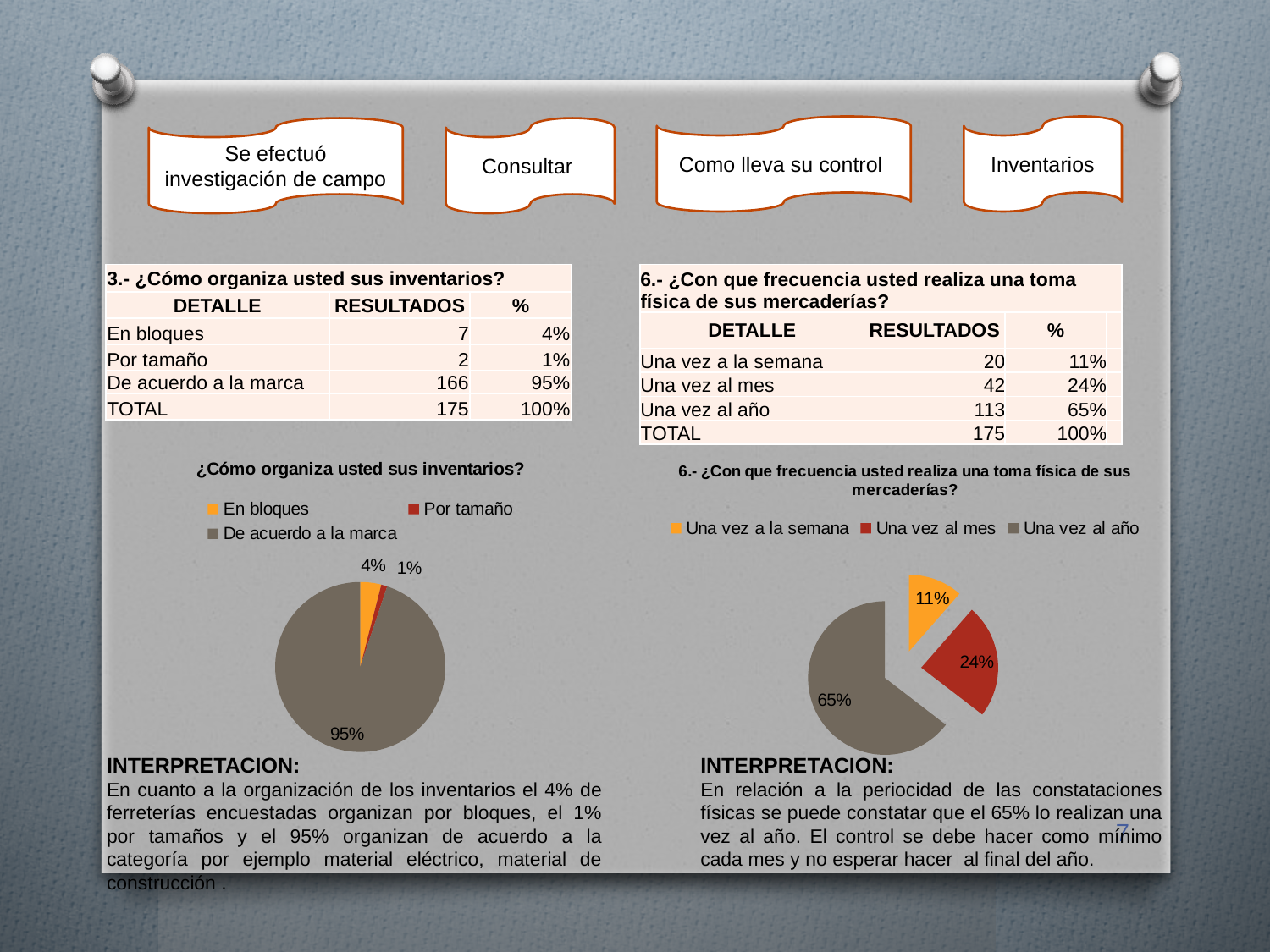

Como lleva su control
Inventarios
Se efectuó investigación de campo
Consultar
| 3.- ¿Cómo organiza usted sus inventarios? |  |  |
| --- | --- | --- |
| DETALLE | RESULTADOS | % |
| En bloques | 7 | 4% |
| Por tamaño | 2 | 1% |
| De acuerdo a la marca | 166 | 95% |
| TOTAL | 175 | 100% |
| 6.- ¿Con que frecuencia usted realiza una toma física de sus mercaderías? |  |  |  |
| --- | --- | --- | --- |
| DETALLE | RESULTADOS | % |  |
| Una vez a la semana | 20 | 11% |  |
| Una vez al mes | 42 | 24% |  |
| Una vez al año | 113 | 65% |  |
| TOTAL | 175 | 100% |  |

[unsupported chart]

### Chart: 6.- ¿Con que frecuencia usted realiza una toma física de sus mercaderías?

| Category |  |  |
|---|---|---|
| Una vez a la semana | 20.0 | 0.11428571428571428 |
| Una vez al mes | 42.0 | 0.24 |
| Una vez al año | 113.0 | 0.6457142857142857 |
INTERPRETACION:
En cuanto a la organización de los inventarios el 4% de ferreterías encuestadas organizan por bloques, el 1% por tamaños y el 95% organizan de acuerdo a la categoría por ejemplo material eléctrico, material de construcción .
INTERPRETACION:
En relación a la periocidad de las constataciones físicas se puede constatar que el 65% lo realizan una vez al año. El control se debe hacer como mínimo cada mes y no esperar hacer  al final del año.
7